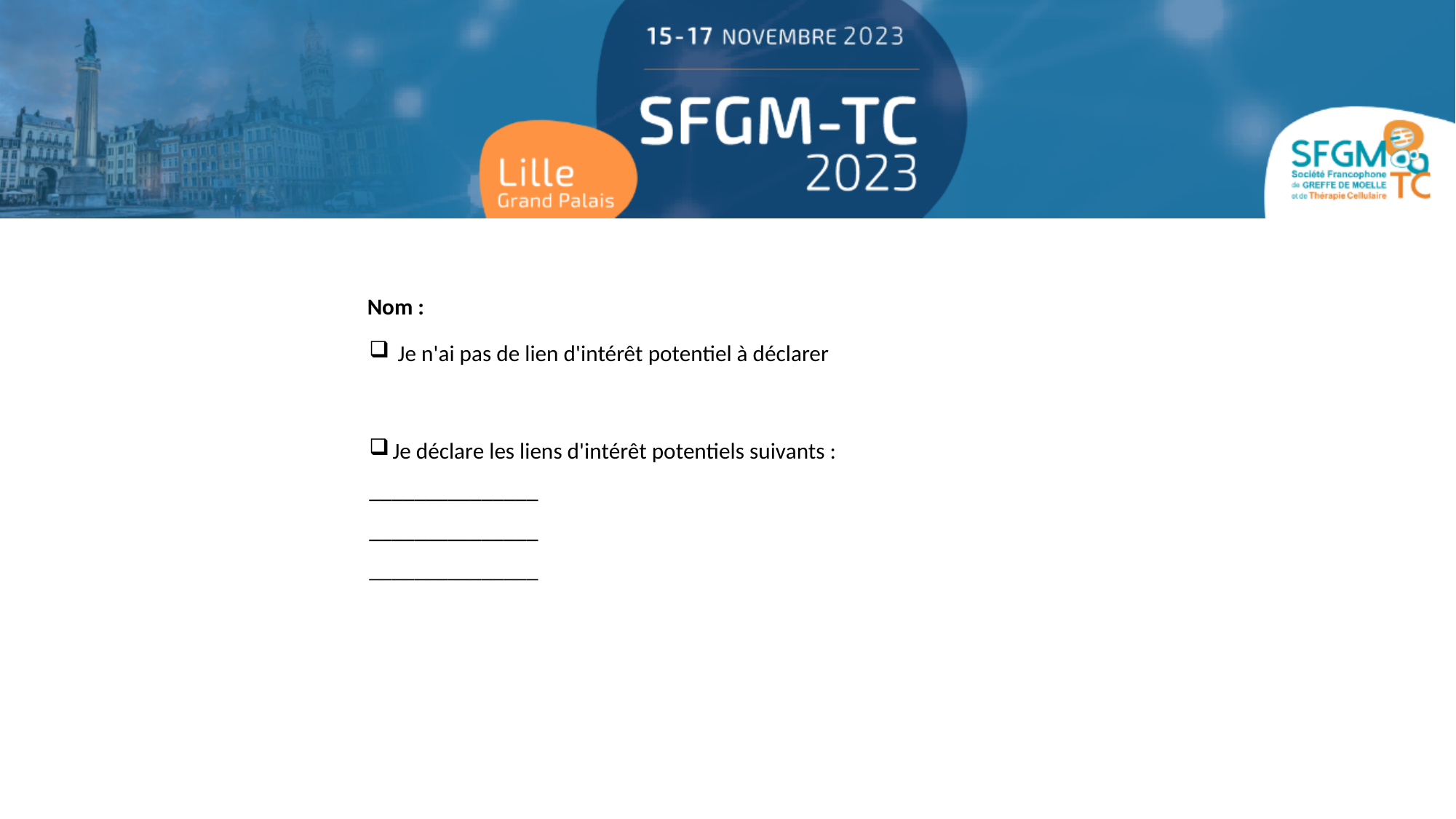

Nom :
 Je n'ai pas de lien d'intérêt potentiel à déclarer

Je déclare les liens d'intérêt potentiels suivants :
_______________
_______________
_______________